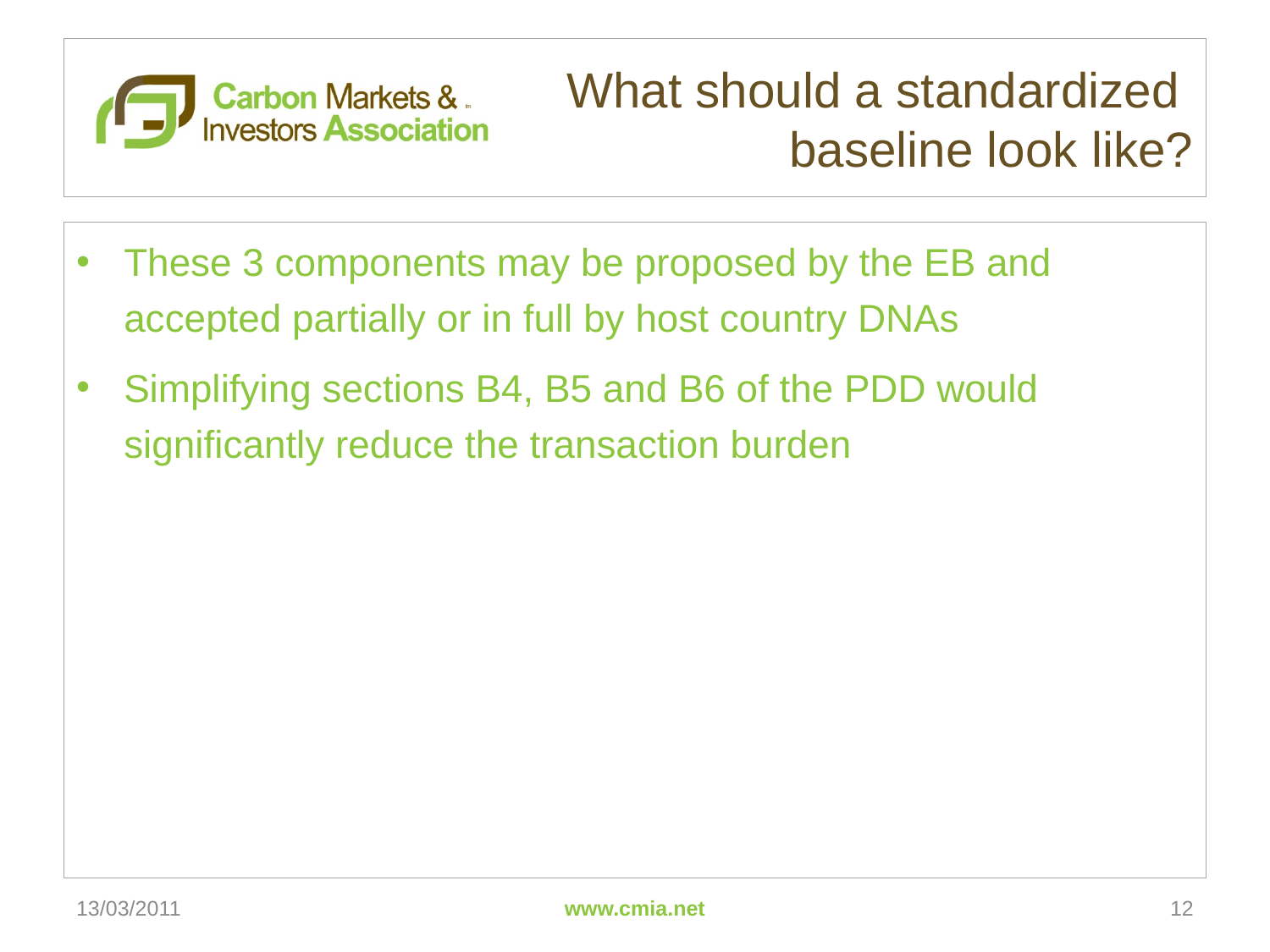

# What should a standardized baseline look like?
These 3 components may be proposed by the EB and accepted partially or in full by host country DNAs
Simplifying sections B4, B5 and B6 of the PDD would significantly reduce the transaction burden
13/03/2011
www.cmia.net
12